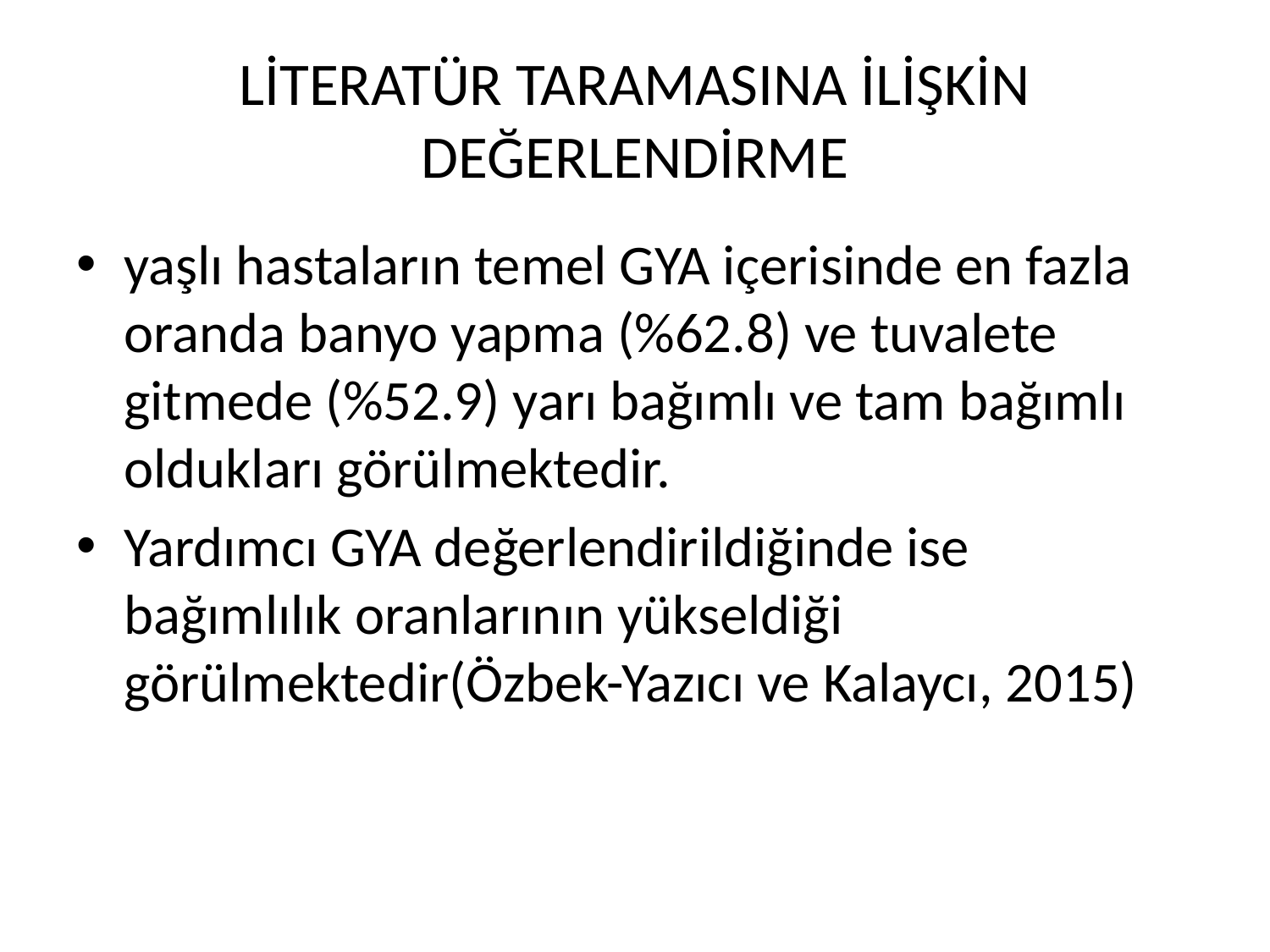

# LİTERATÜR TARAMASINA İLİŞKİN DEĞERLENDİRME
yaşlı hastaların temel GYA içerisinde en fazla oranda banyo yapma (%62.8) ve tuvalete gitmede (%52.9) yarı bağımlı ve tam bağımlı oldukları görülmektedir.
Yardımcı GYA değerlendirildiğinde ise bağımlılık oranlarının yükseldiği görülmektedir(Özbek-Yazıcı ve Kalaycı, 2015)